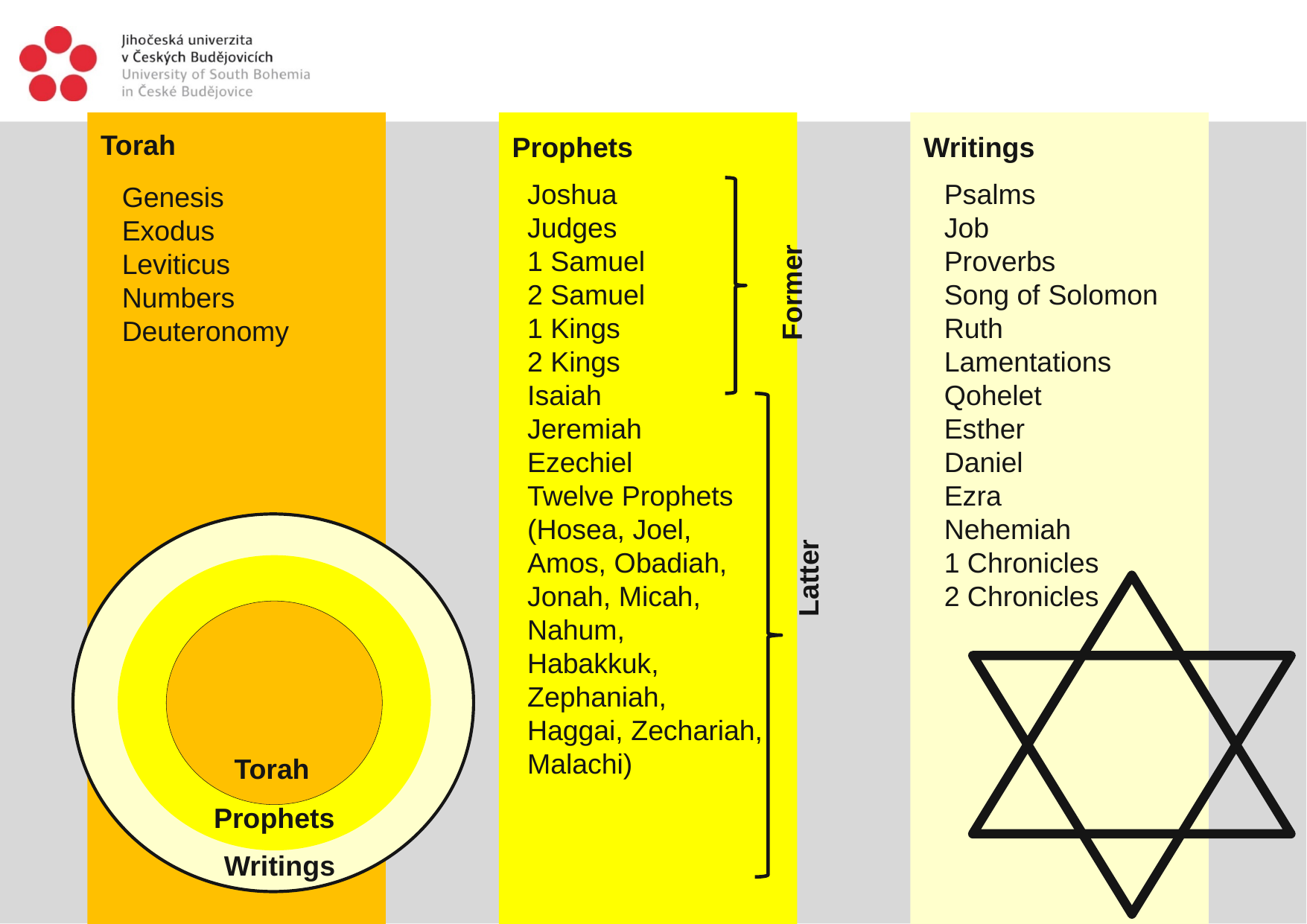

Torah
Prophets
Writings
Joshua
Judges
1 Samuel
2 Samuel
1 Kings
2 Kings
Isaiah
Jeremiah
Ezechiel
Twelve Prophets
(Hosea, Joel,
Amos, Obadiah,  Jonah, Micah, Nahum, Habakkuk, Zephaniah, Haggai, Zechariah, Malachi)
Psalms
Job
Proverbs
Song of Solomon
Ruth
Lamentations
Qohelet
Esther
Daniel
Ezra
Nehemiah
1 Chronicles
2 Chronicles
Genesis
Exodus
Leviticus
Numbers
Deuteronomy

Former

Latter

Torah
Prophets
Writings